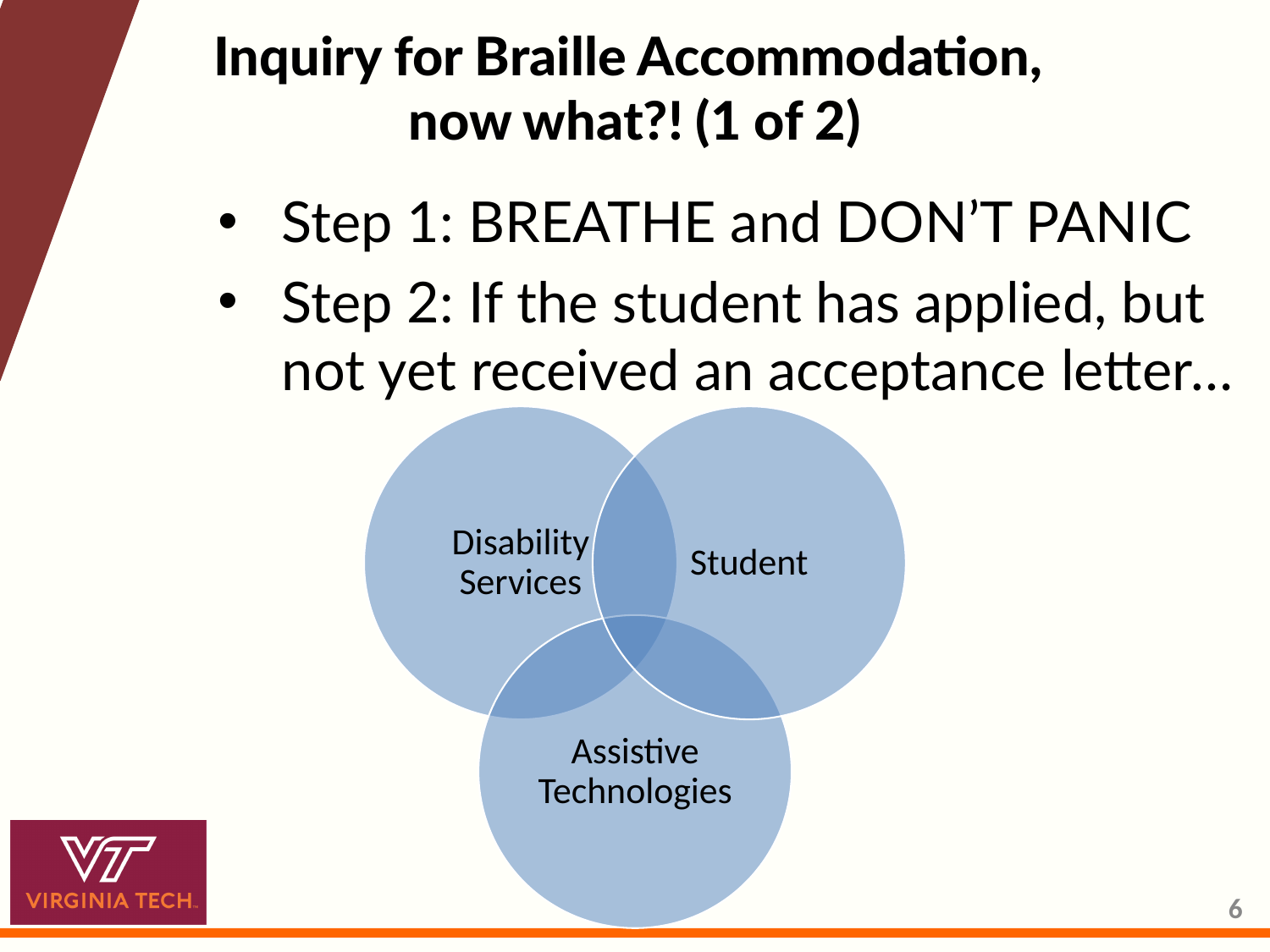

# Inquiry for Braille Accommodation, now what?! (1 of 2)
Step 1: BREATHE and DON’T PANIC
Step 2: If the student has applied, but not yet received an acceptance letter…
Disability Services
Assistive Technologies
Student
6